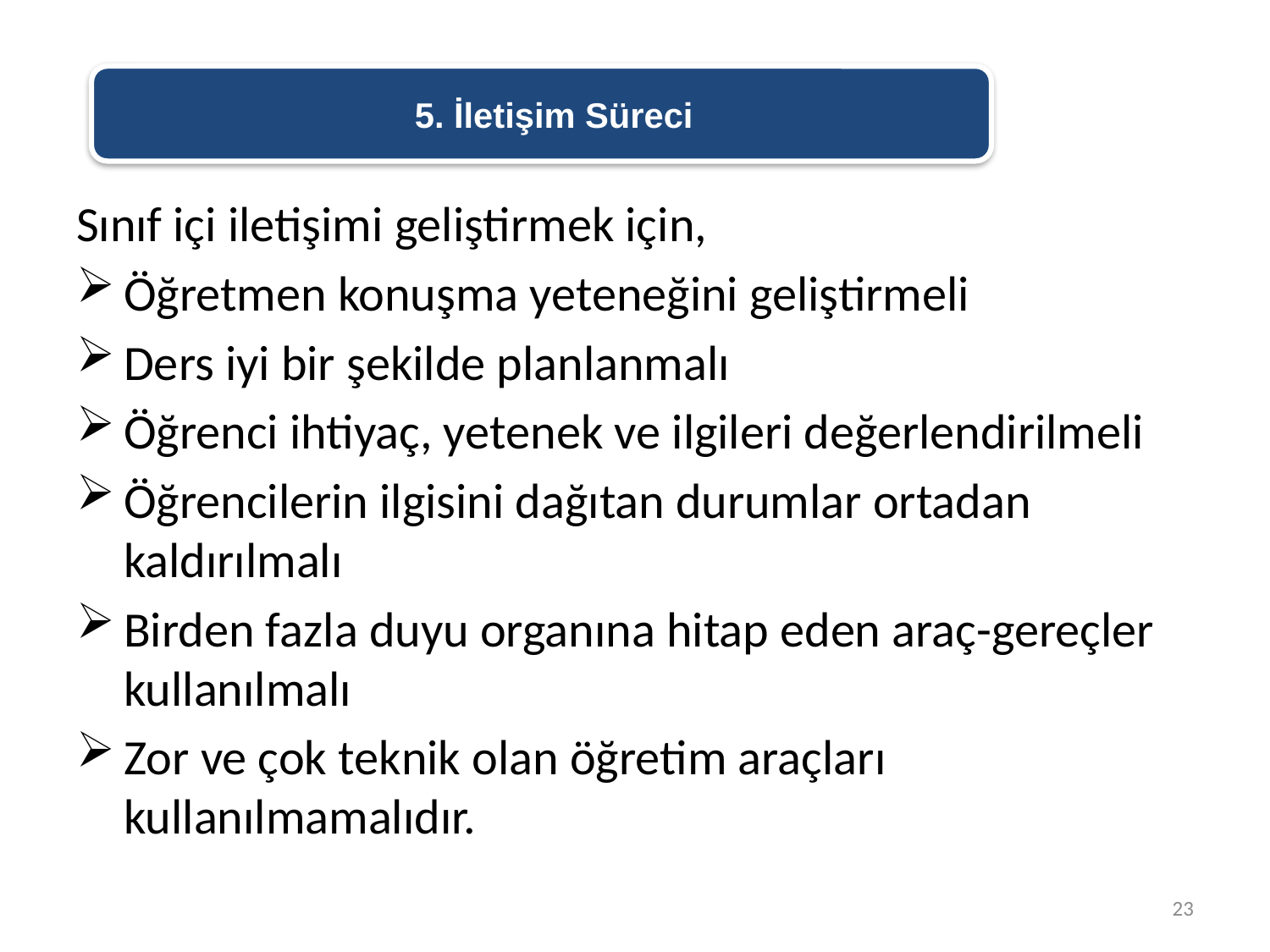

5. İletişim Süreci
Sınıf içi iletişimi geliştirmek için,
Öğretmen konuşma yeteneğini geliştirmeli
Ders iyi bir şekilde planlanmalı
Öğrenci ihtiyaç, yetenek ve ilgileri değerlendirilmeli
Öğrencilerin ilgisini dağıtan durumlar ortadan kaldırılmalı
Birden fazla duyu organına hitap eden araç-gereçler kullanılmalı
Zor ve çok teknik olan öğretim araçları kullanılmamalıdır.
23